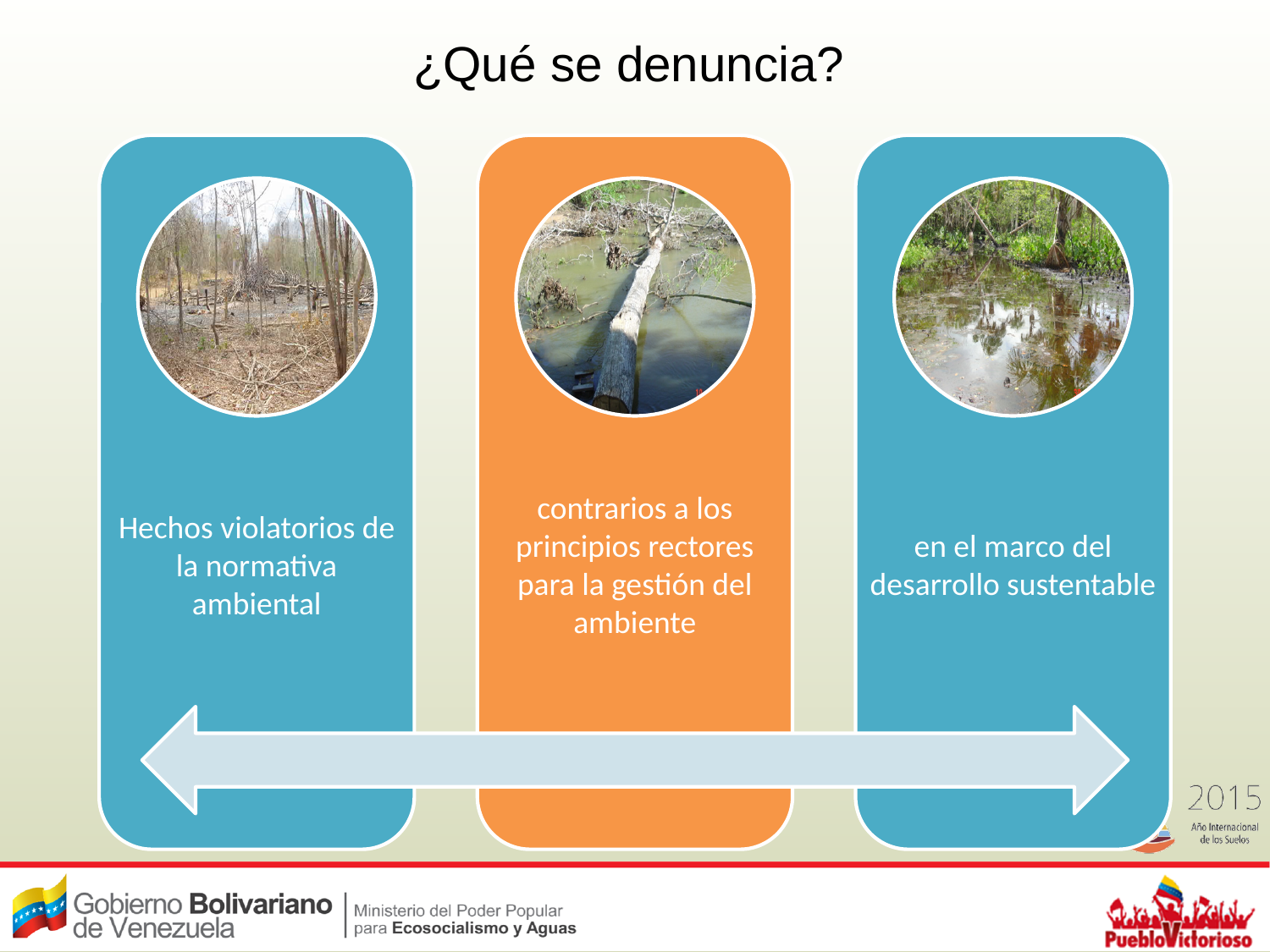

¿Qué se denuncia?
Hechos violatorios de la normativa ambiental
contrarios a los principios rectores para la gestión del ambiente
en el marco del desarrollo sustentable